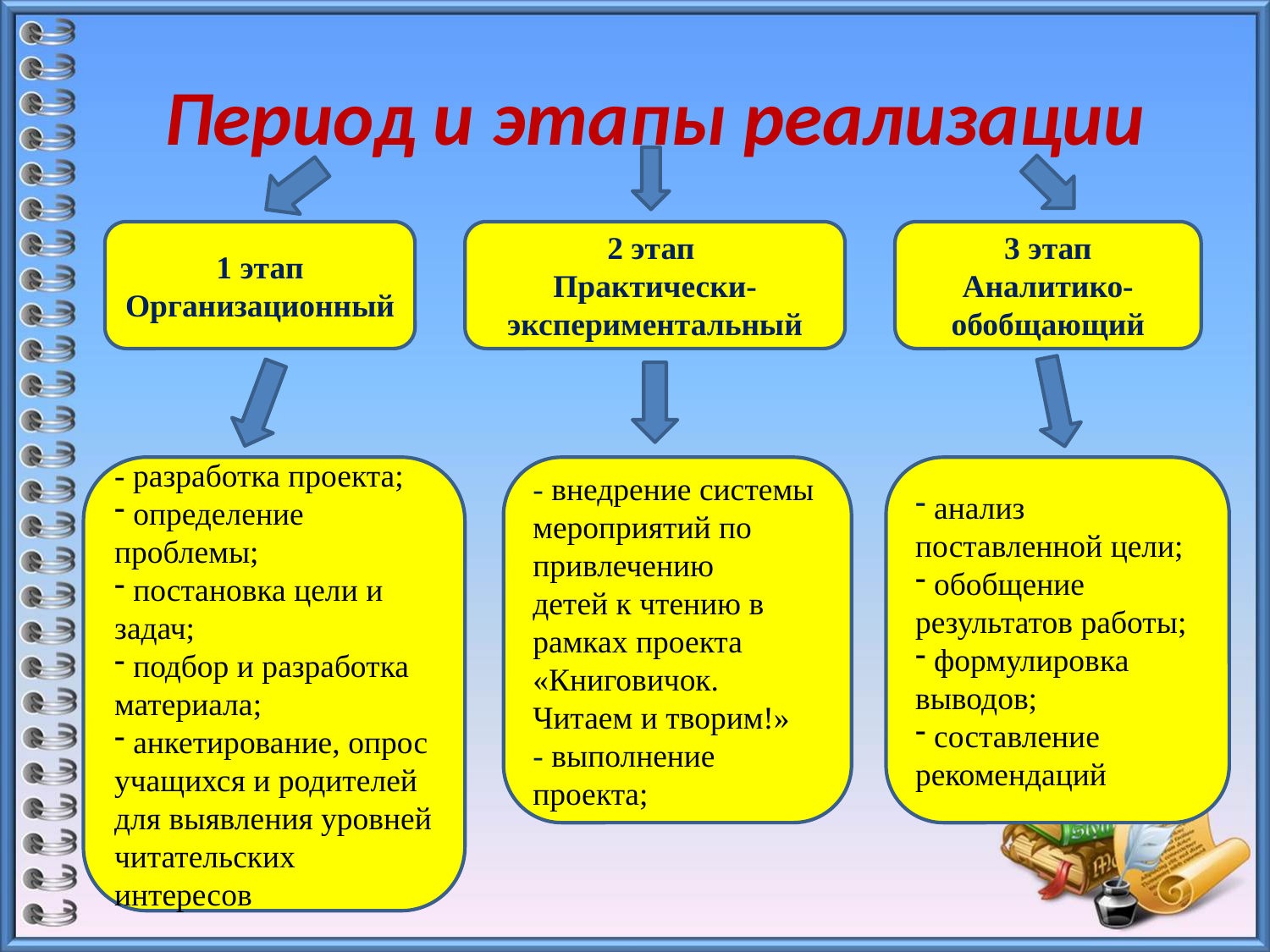

# Период и этапы реализации

2 этап
Практически-экспериментальный
1 этап
Организационный

3 этап
Аналитико-обобщающий

- разработка проекта;
 определение проблемы;
 постановка цели и задач;
 подбор и разработка материала;
 анкетирование, опрос учащихся и родителей для выявления уровней читательских интересов

- внедрение системы
мероприятий по
привлечению
детей к чтению в рамках проекта
«Книговичок. Читаем и творим!»
- выполнение проекта;

 анализ поставленной цели;
 обобщение результатов работы;
 формулировка выводов;
 составление рекомендаций